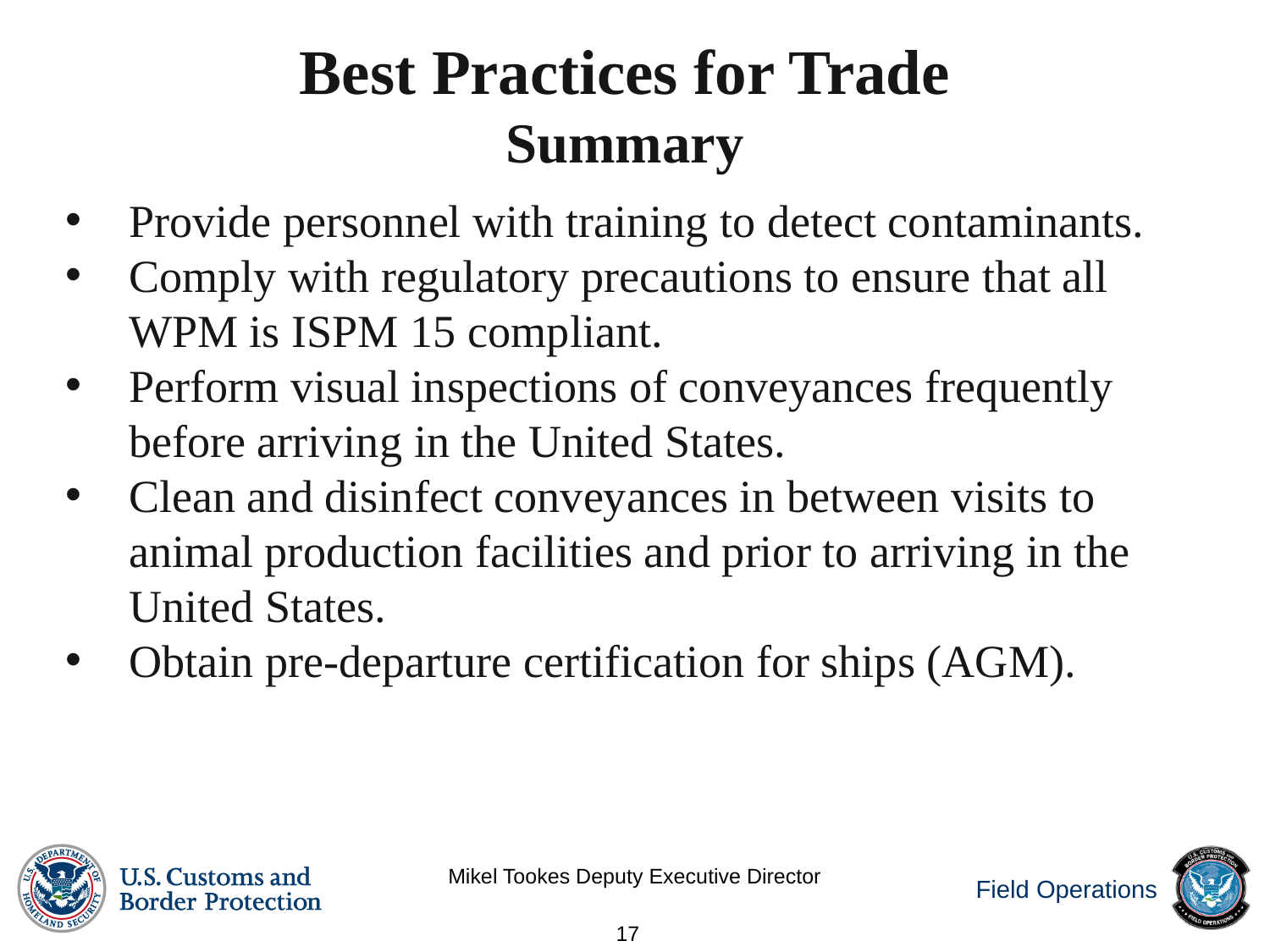

Best Practices for Trade
Summary
Provide personnel with training to detect contaminants.
Comply with regulatory precautions to ensure that all WPM is ISPM 15 compliant.
Perform visual inspections of conveyances frequently before arriving in the United States.
Clean and disinfect conveyances in between visits to animal production facilities and prior to arriving in the United States.
Obtain pre-departure certification for ships (AGM).
Mikel Tookes Deputy Executive Director
17